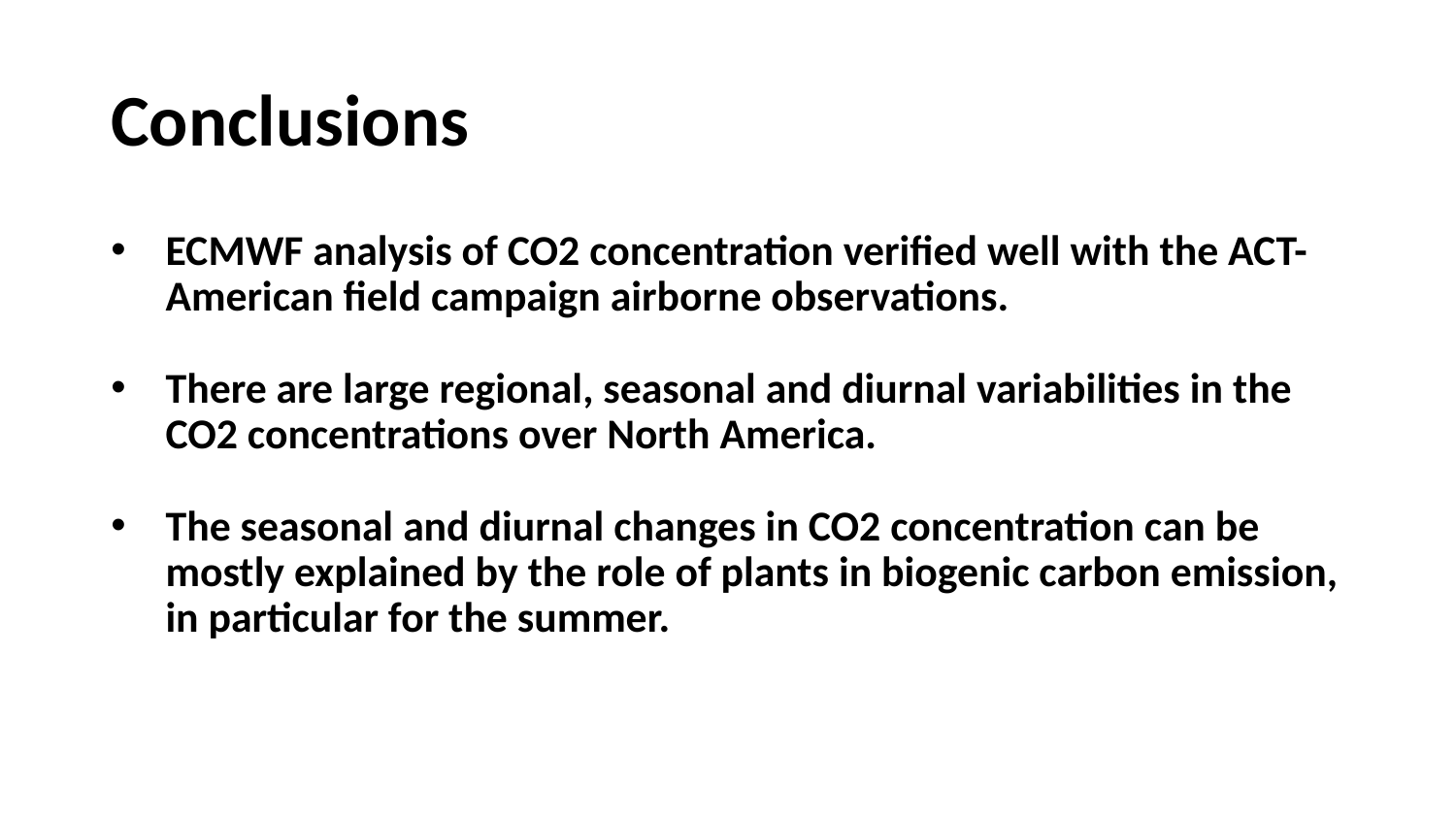

# Conclusions
ECMWF analysis of CO2 concentration verified well with the ACT-American field campaign airborne observations.

There are large regional, seasonal and diurnal variabilities in the CO2 concentrations over North America.

The seasonal and diurnal changes in CO2 concentration can be mostly explained by the role of plants in biogenic carbon emission, in particular for the summer.